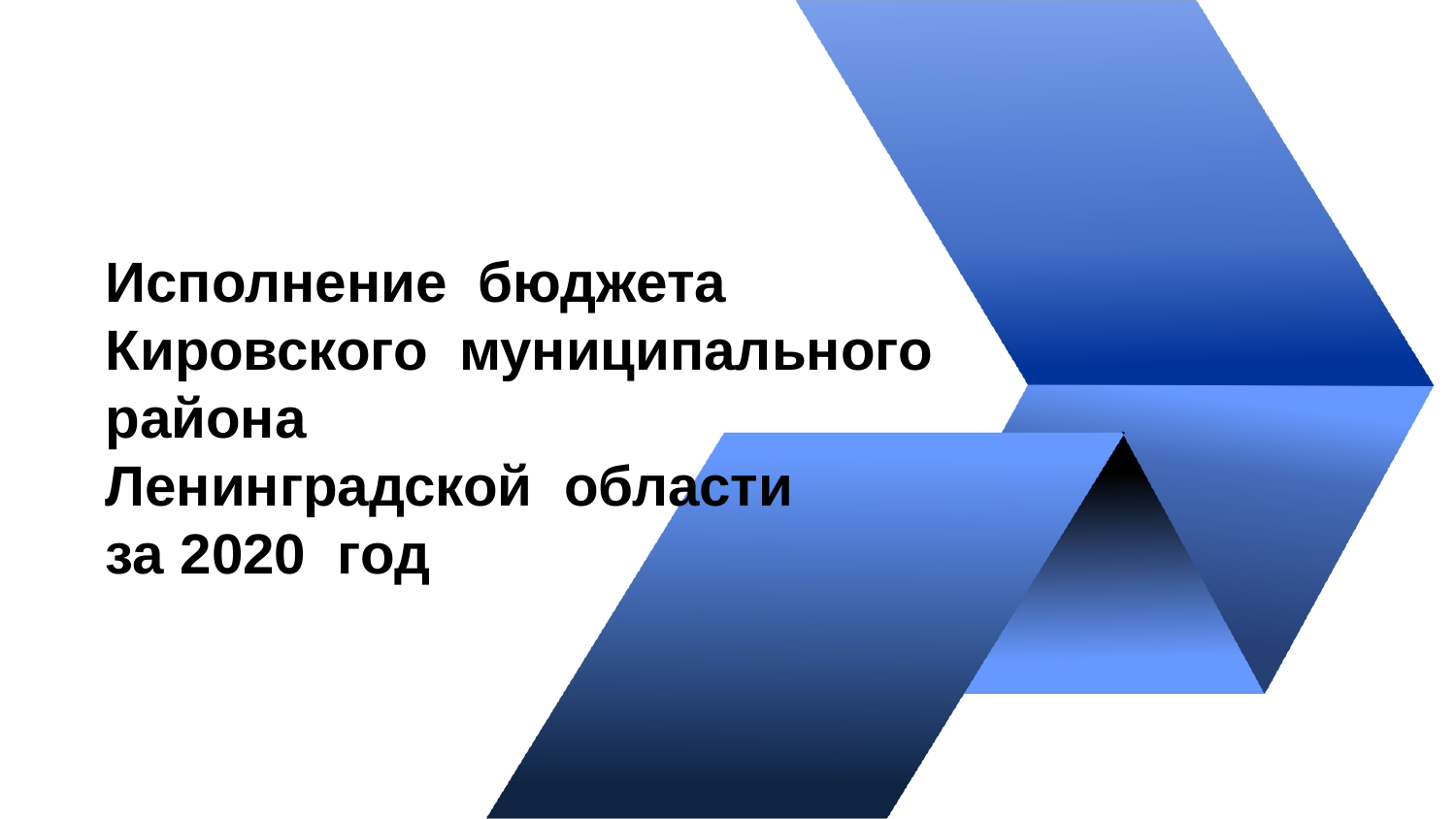

# Исполнение  бюджета Кировского  муниципального  района Ленинградской  области за 2020  год